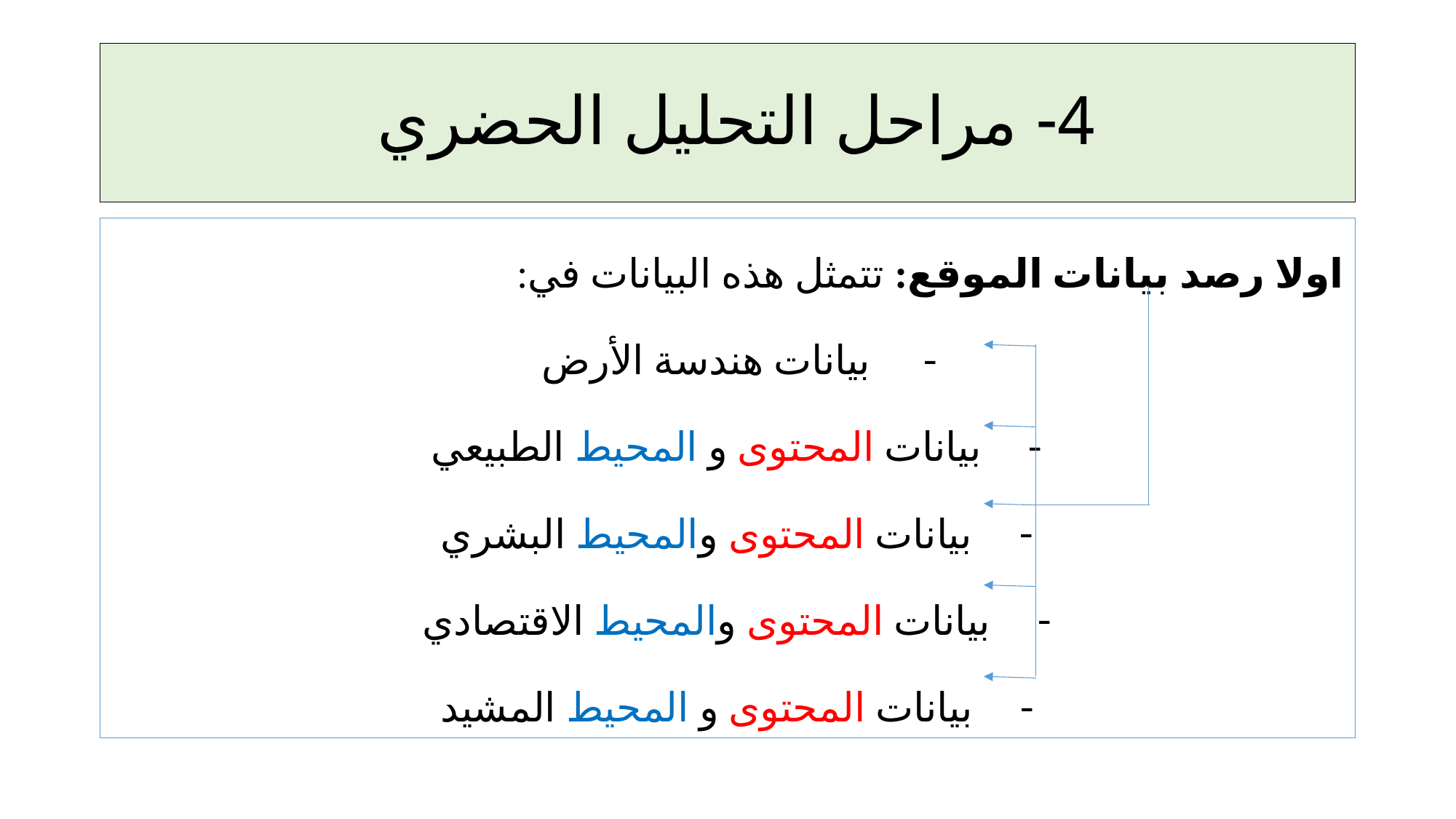

# 4- مراحل التحليل الحضري
اولا رصد بيانات الموقع: تتمثل هذه البيانات في:
بيانات هندسة الأرض
بيانات المحتوى و المحيط الطبيعي
بيانات المحتوى والمحيط البشري
بيانات المحتوى والمحيط الاقتصادي
بيانات المحتوى و المحيط المشيد